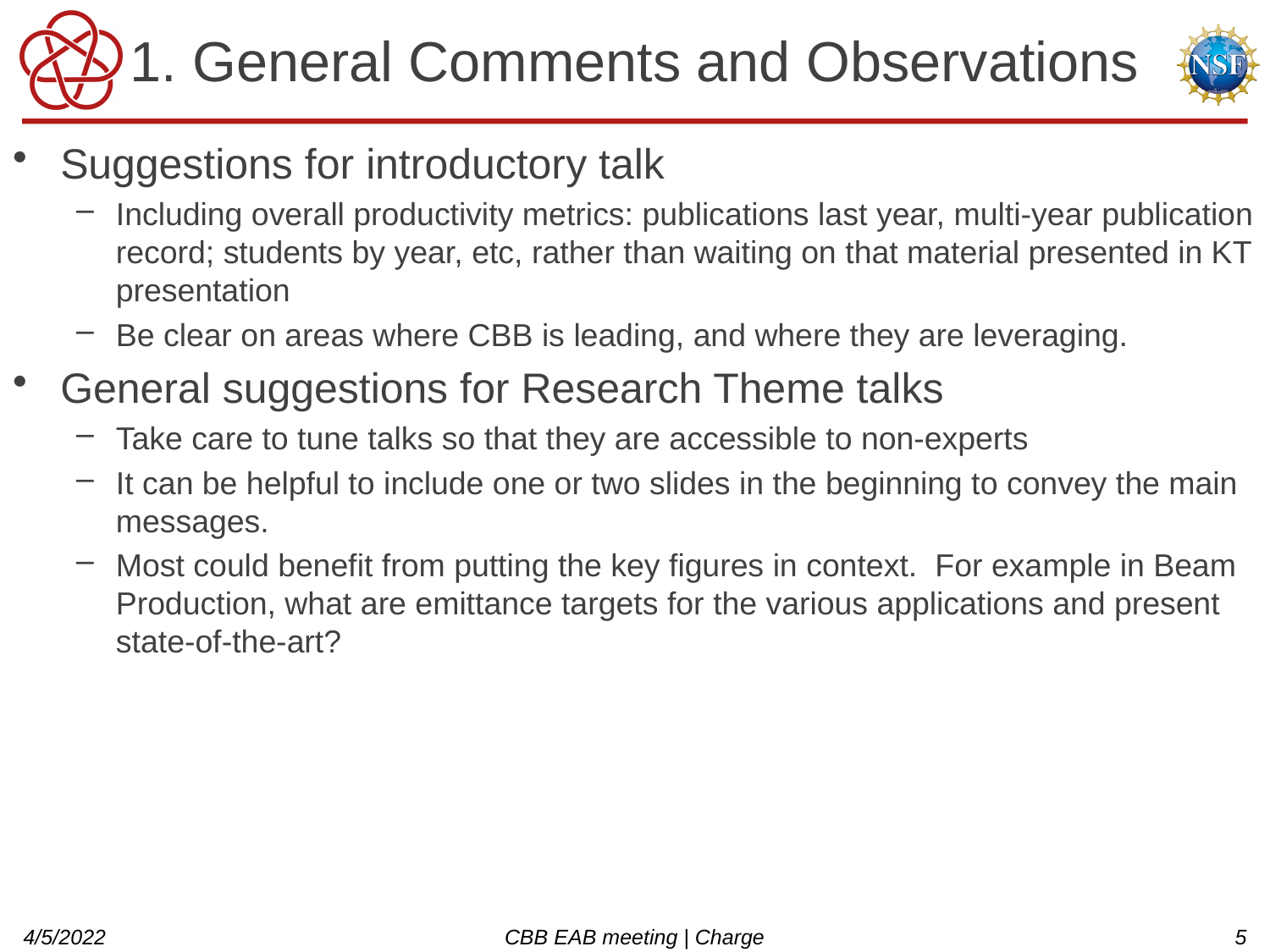

# 1. General Comments and Observations
Suggestions for introductory talk
Including overall productivity metrics: publications last year, multi-year publication record; students by year, etc, rather than waiting on that material presented in KT presentation
Be clear on areas where CBB is leading, and where they are leveraging.
General suggestions for Research Theme talks
Take care to tune talks so that they are accessible to non-experts
It can be helpful to include one or two slides in the beginning to convey the main messages.
Most could benefit from putting the key figures in context.  For example in Beam Production, what are emittance targets for the various applications and present state-of-the-art?

4/5/2022
CBB EAB meeting | Charge
5